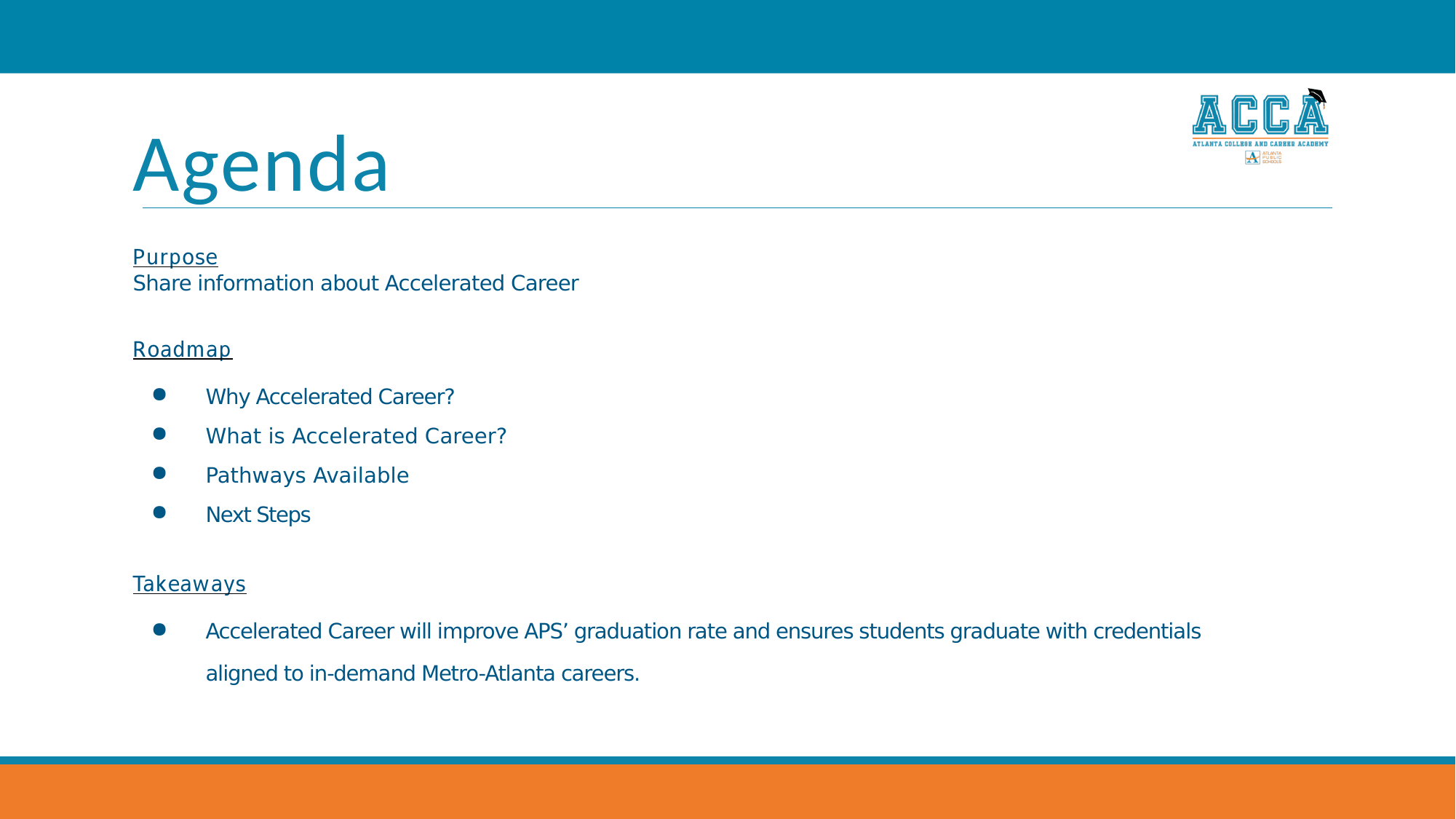

# Agenda
Purpose
Share information about Accelerated Career

Roadmap
Why Accelerated Career?
What is Accelerated Career?
Pathways Available
Next Steps

Takeaways
Accelerated Career will improve APS’ graduation rate and ensures students graduate with credentials aligned to in-demand Metro-Atlanta careers.